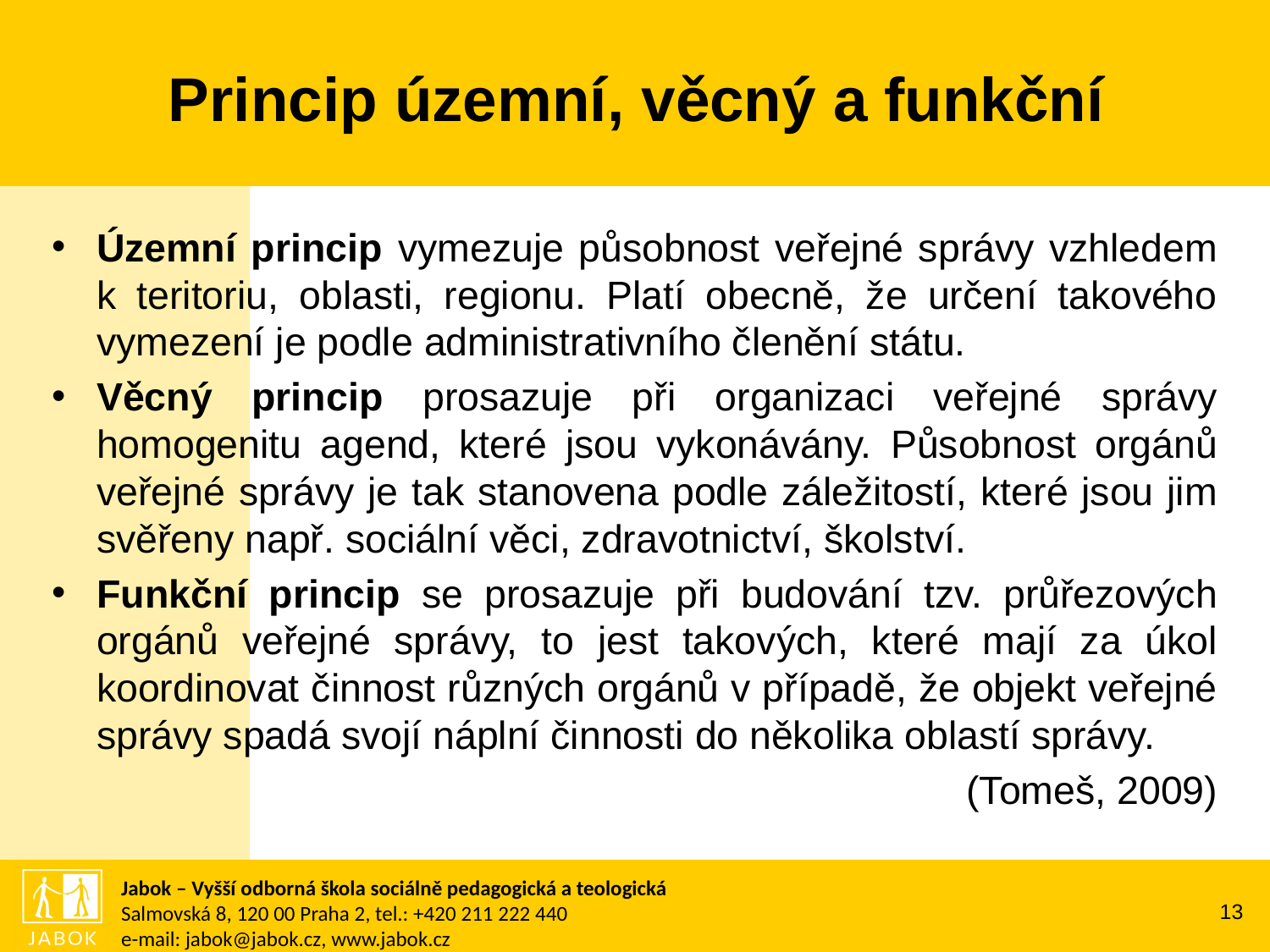

# Princip územní, věcný a funkční
Územní princip vymezuje působnost veřejné správy vzhledem k teritoriu, oblasti, regionu. Platí obecně, že určení takového vymezení je podle administrativního členění státu.
Věcný princip prosazuje při organizaci veřejné správy homogenitu agend, které jsou vykonávány. Působnost orgánů veřejné správy je tak stanovena podle záležitostí, které jsou jim svěřeny např. sociální věci, zdravotnictví, školství.
Funkční princip se prosazuje při budování tzv. průřezových orgánů veřejné správy, to jest takových, které mají za úkol koordinovat činnost různých orgánů v případě, že objekt veřejné správy spadá svojí náplní činnosti do několika oblastí správy.
(Tomeš, 2009)